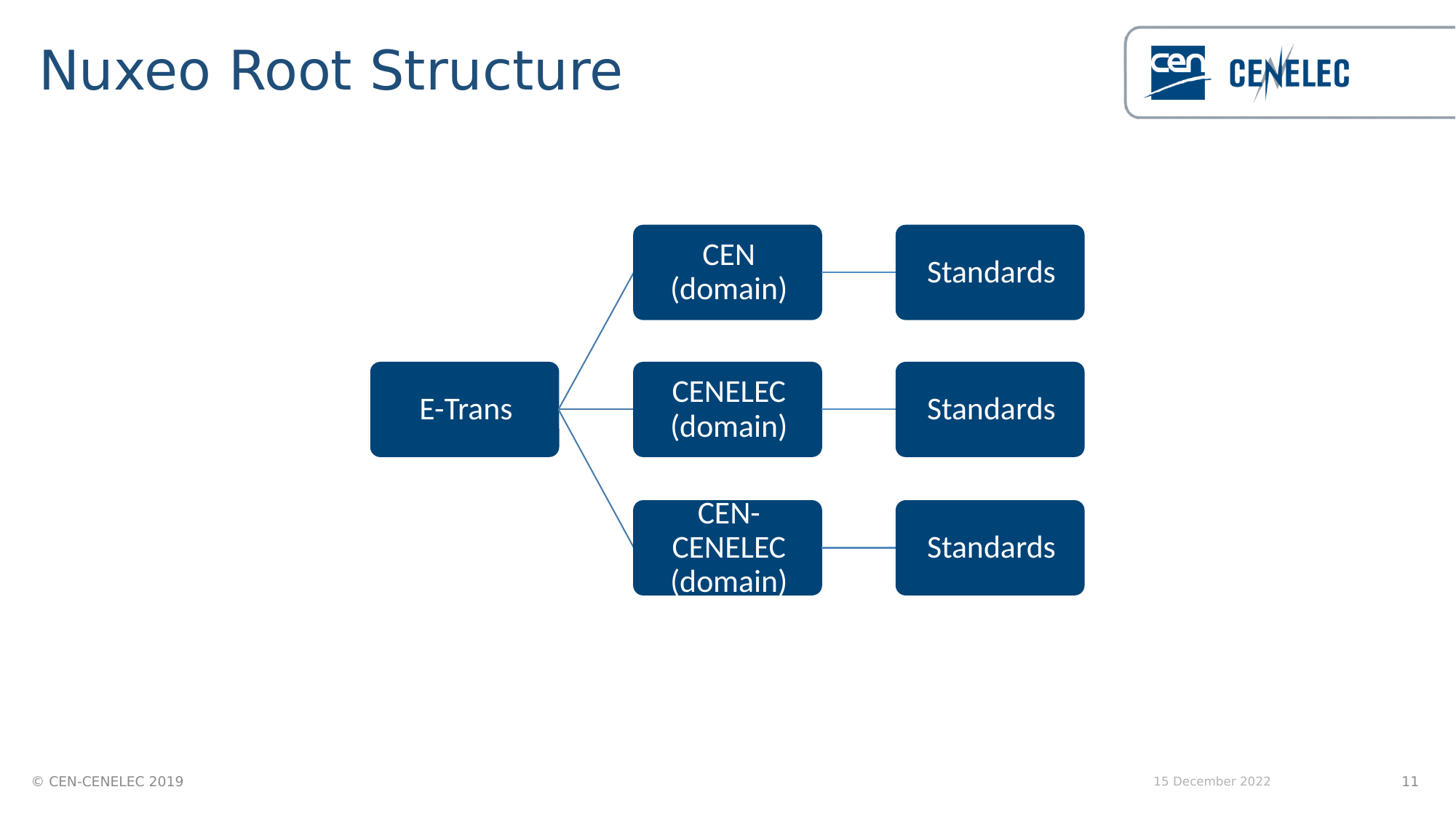

# Nuxeo Root Structure
E-Trans

CEN (domain)

Standards

CENELEC (domain)

Standards

CEN-CENELEC (domain)

Standards
15 December 2022
11